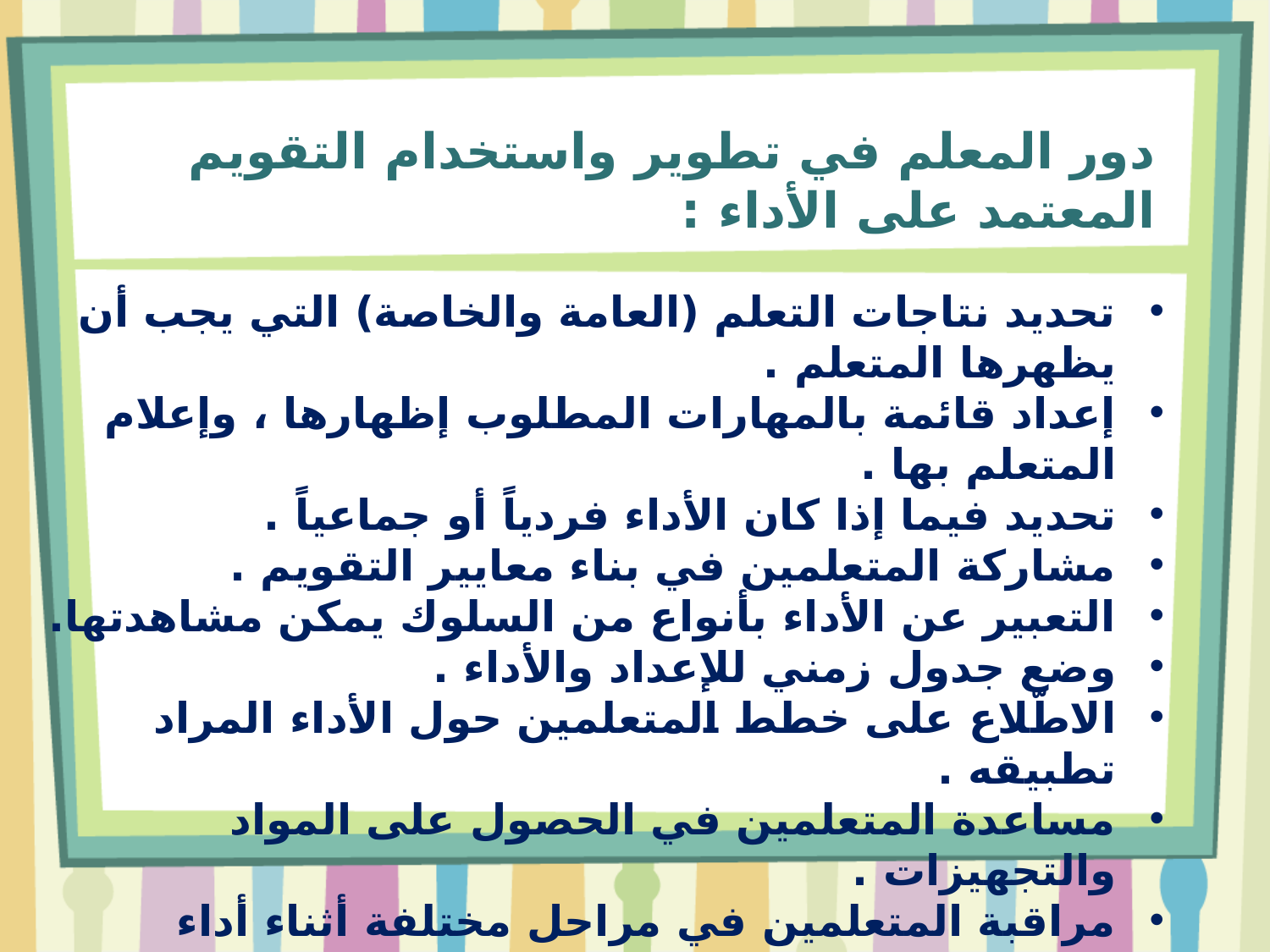

دور المعلم في تطوير واستخدام التقويم المعتمد على الأداء :

تحديد نتاجات التعلم (العامة والخاصة) التي يجب أن يظهرها المتعلم .
إعداد قائمة بالمهارات المطلوب إظهارها ، وإعلام المتعلم بها .
تحديد فيما إذا كان الأداء فردياً أو جماعياً .
مشاركة المتعلمين في بناء معايير التقويم .
التعبير عن الأداء بأنواع من السلوك يمكن مشاهدتها.
وضع جدول زمني للإعداد والأداء .
الاطّلاع على خطط المتعلمين حول الأداء المراد تطبيقه .
مساعدة المتعلمين في الحصول على المواد والتجهيزات .
مراقبة المتعلمين في مراحل مختلفة أثناء أداء المهمات .
تزويد المتعلمين بتغذية راجعة ، واقتراحات حول تطّورهم بعد تقديمهم الأداء .